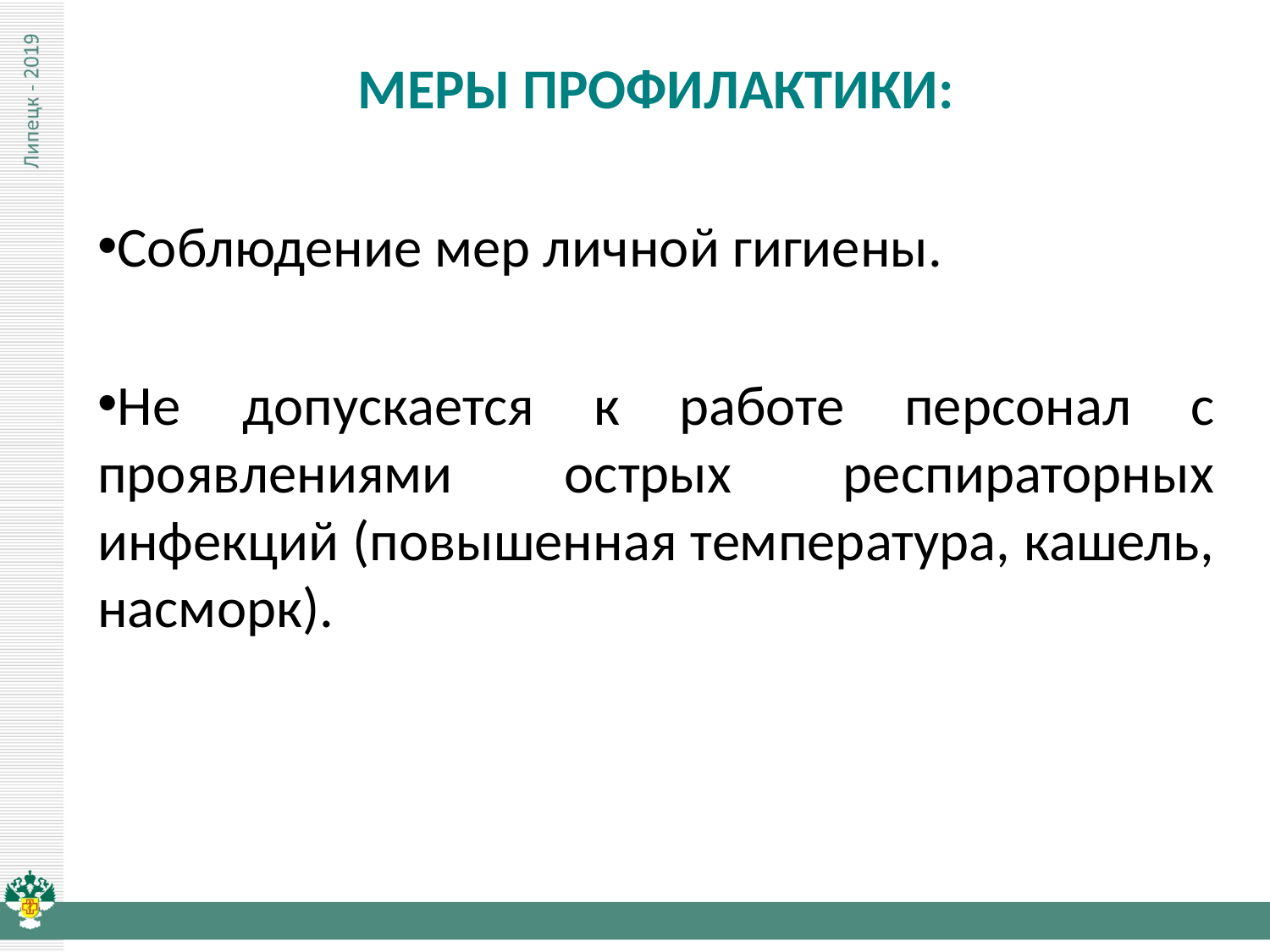

МЕРЫ ПРОФИЛАКТИКИ:

Соблюдение мер личной гигиены.

Не допускается к работе персонал с проявлениями острых респираторных инфекций (повышенная температура, кашель, насморк).